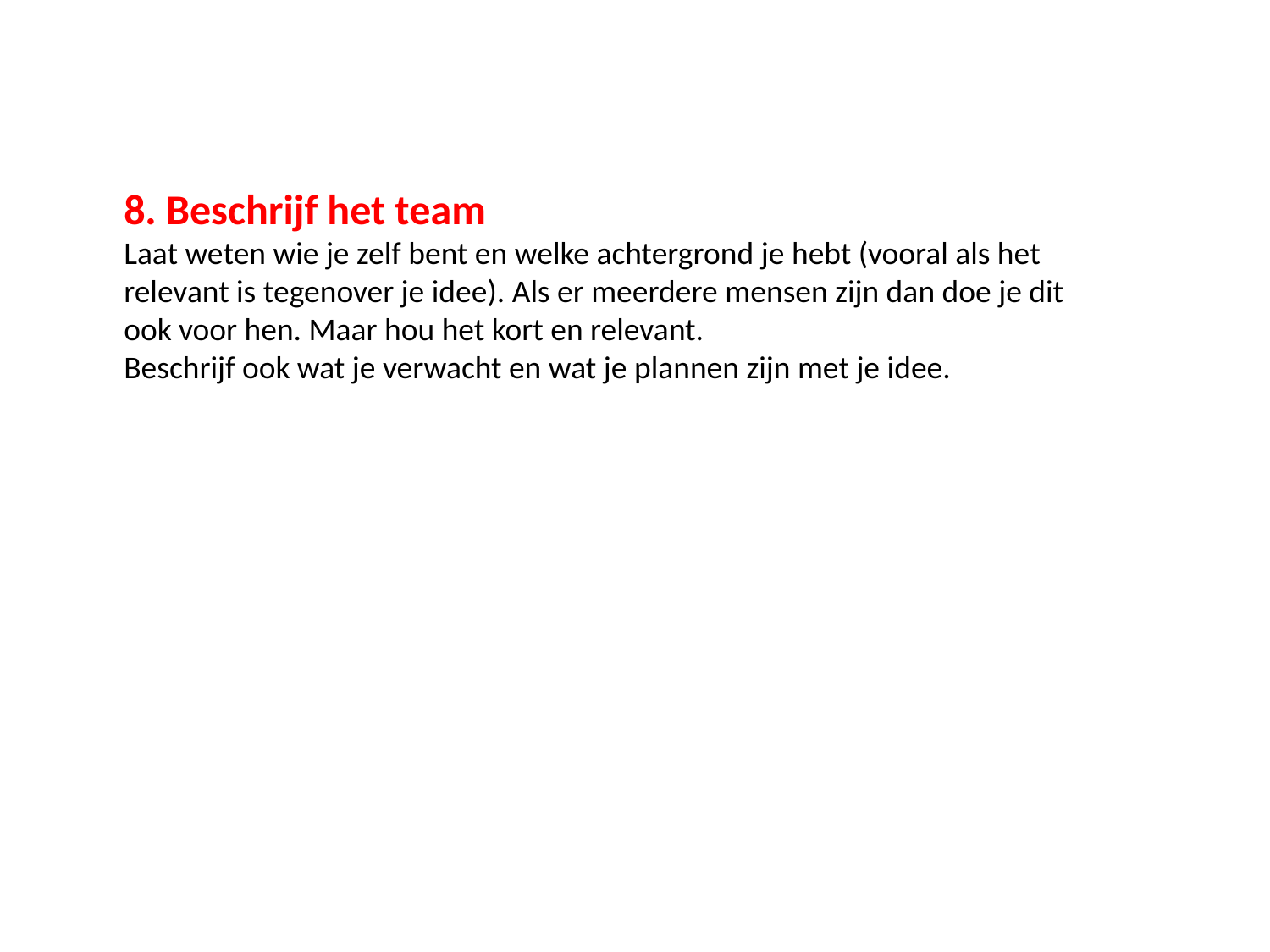

8. Beschrijf het team
Laat weten wie je zelf bent en welke achtergrond je hebt (vooral als het relevant is tegenover je idee). Als er meerdere mensen zijn dan doe je dit ook voor hen. Maar hou het kort en relevant.
Beschrijf ook wat je verwacht en wat je plannen zijn met je idee.